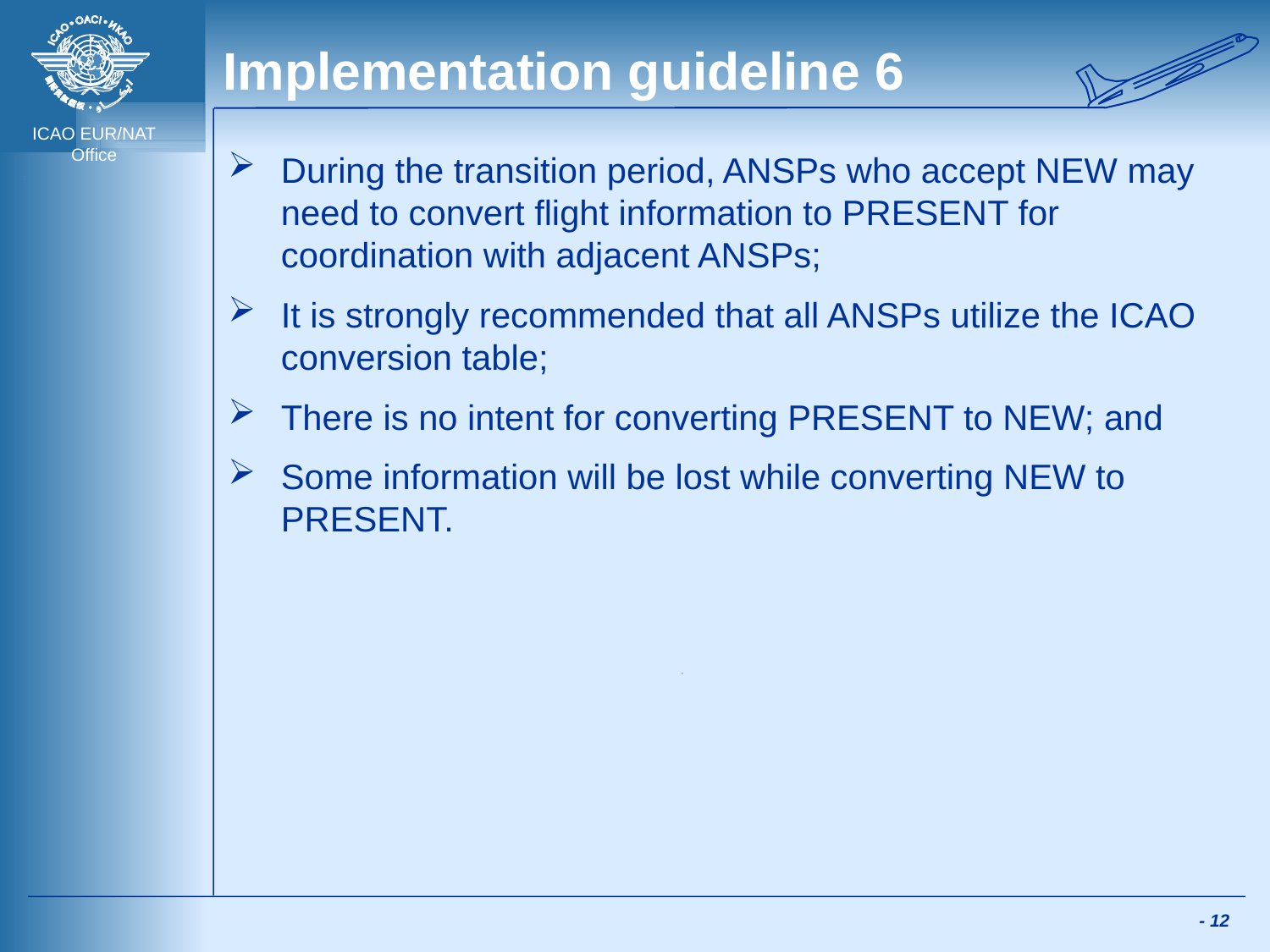

# Implementation guideline 6
During the transition period, ANSPs who accept NEW may need to convert flight information to PRESENT for coordination with adjacent ANSPs;
It is strongly recommended that all ANSPs utilize the ICAO conversion table;
There is no intent for converting PRESENT to NEW; and
Some information will be lost while converting NEW to PRESENT.
 - 12